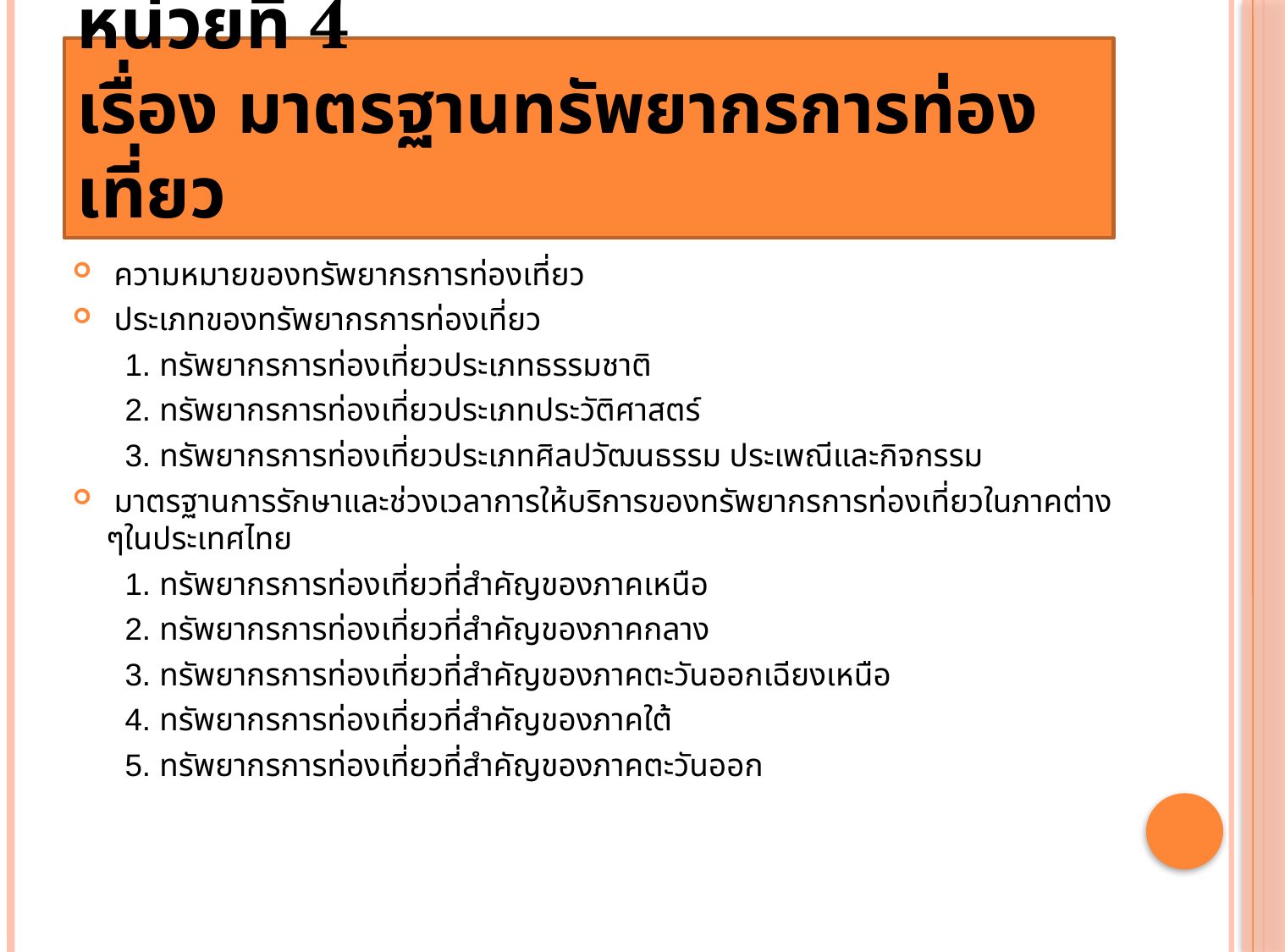

# หน่วยที่ 4 เรื่อง มาตรฐานทรัพยากรการท่องเที่ยว
 ความหมายของทรัพยากรการท่องเที่ยว
 ประเภทของทรัพยากรการท่องเที่ยว
      1. ทรัพยากรการท่องเที่ยวประเภทธรรมชาติ
      2. ทรัพยากรการท่องเที่ยวประเภทประวัติศาสตร์
      3. ทรัพยากรการท่องเที่ยวประเภทศิลปวัฒนธรรม ประเพณีและกิจกรรม
 มาตรฐานการรักษาและช่วงเวลาการให้บริการของทรัพยากรการท่องเที่ยวในภาคต่าง ๆในประเทศไทย
      1. ทรัพยากรการท่องเที่ยวที่สำคัญของภาคเหนือ
      2. ทรัพยากรการท่องเที่ยวที่สำคัญของภาคกลาง
      3. ทรัพยากรการท่องเที่ยวที่สำคัญของภาคตะวันออกเฉียงเหนือ
      4. ทรัพยากรการท่องเที่ยวที่สำคัญของภาคใต้
      5. ทรัพยากรการท่องเที่ยวที่สำคัญของภาคตะวันออก